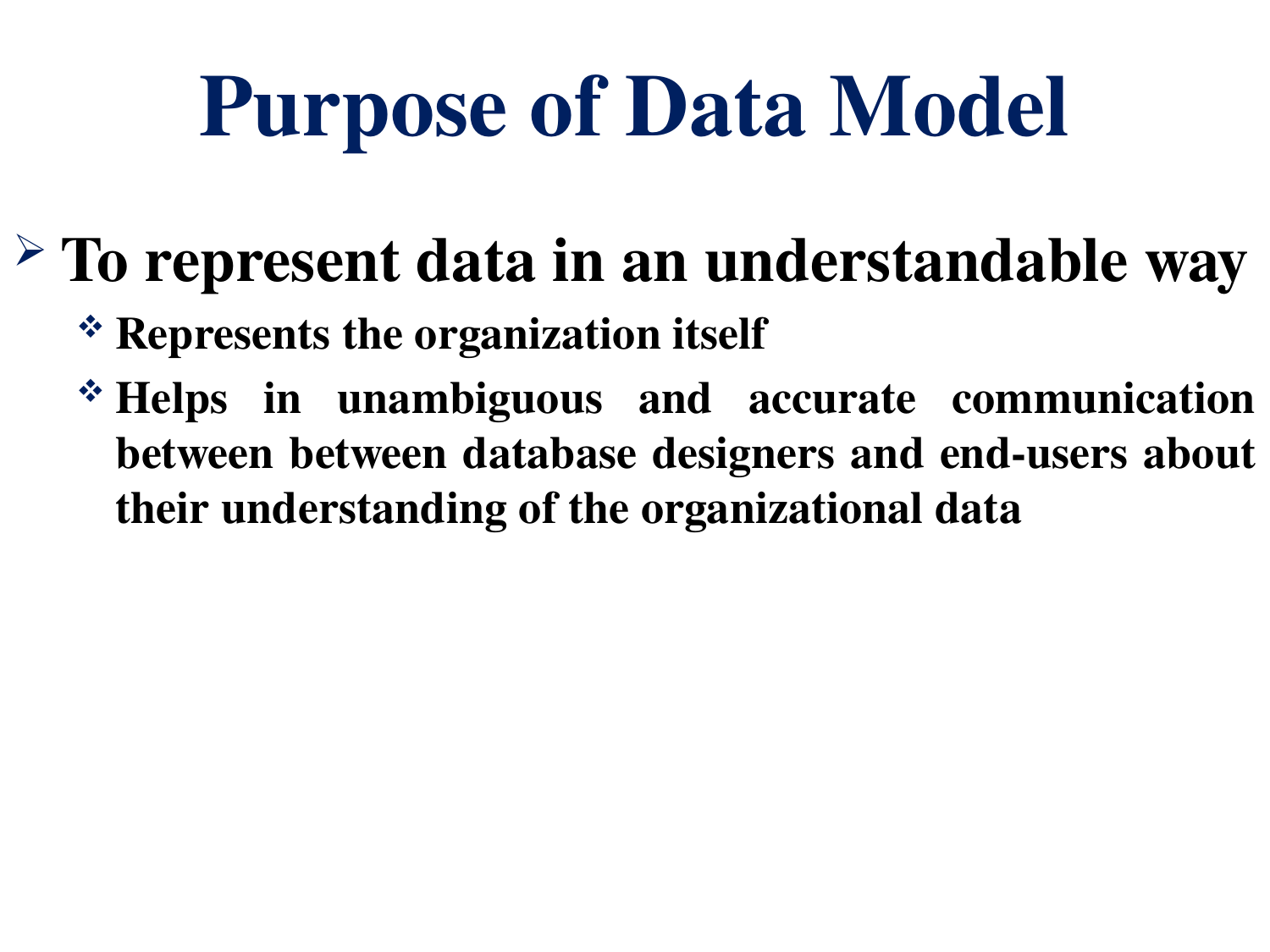

# Purpose of Data Model
To represent data in an understandable way
Represents the organization itself
Helps in unambiguous and accurate communication between between database designers and end-users about their understanding of the organizational data